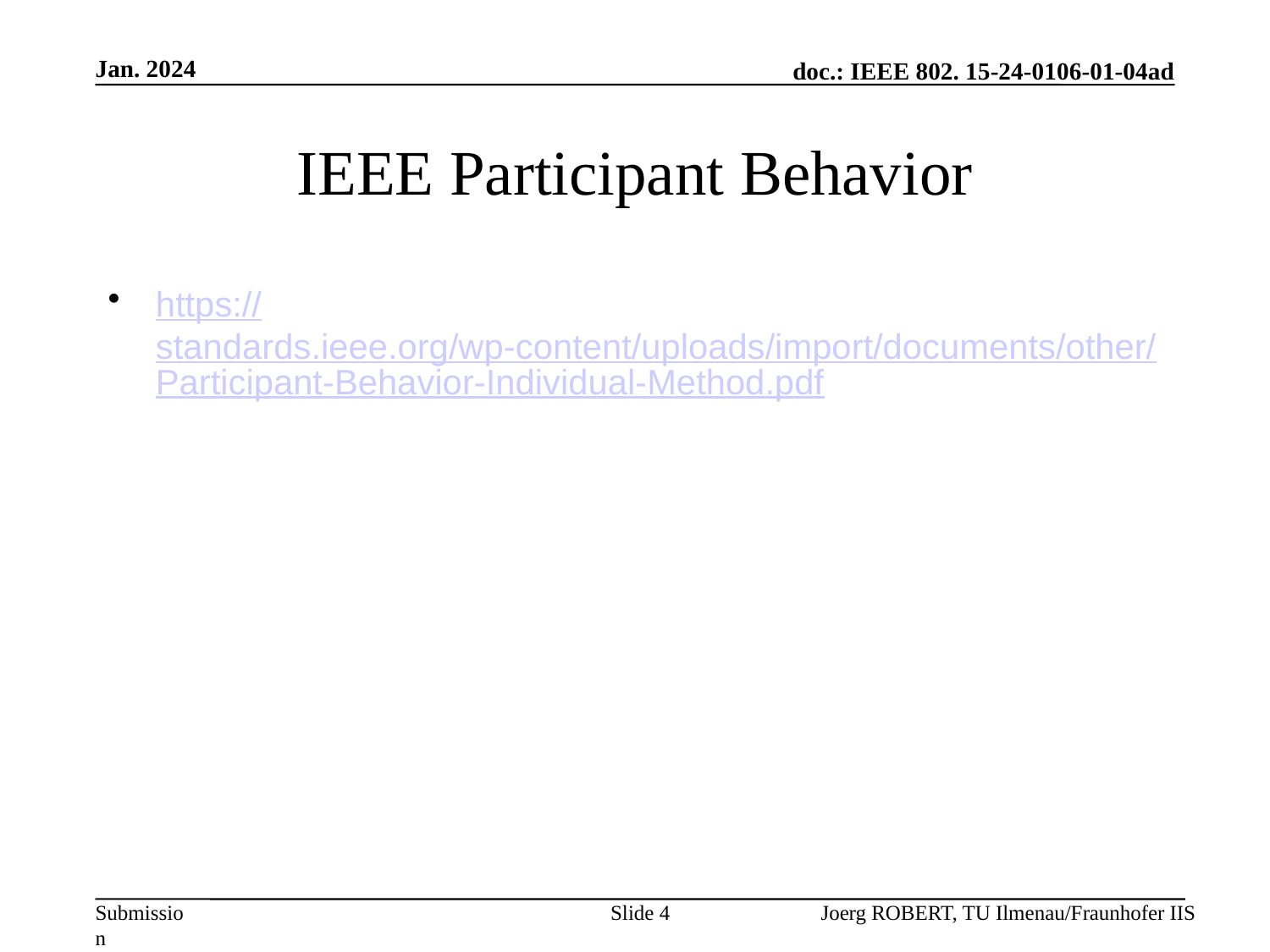

Jan. 2024
# IEEE Participant Behavior
https://standards.ieee.org/wp-content/uploads/import/documents/other/Participant-Behavior-Individual-Method.pdf

Slide 4
Joerg ROBERT, TU Ilmenau/Fraunhofer IIS